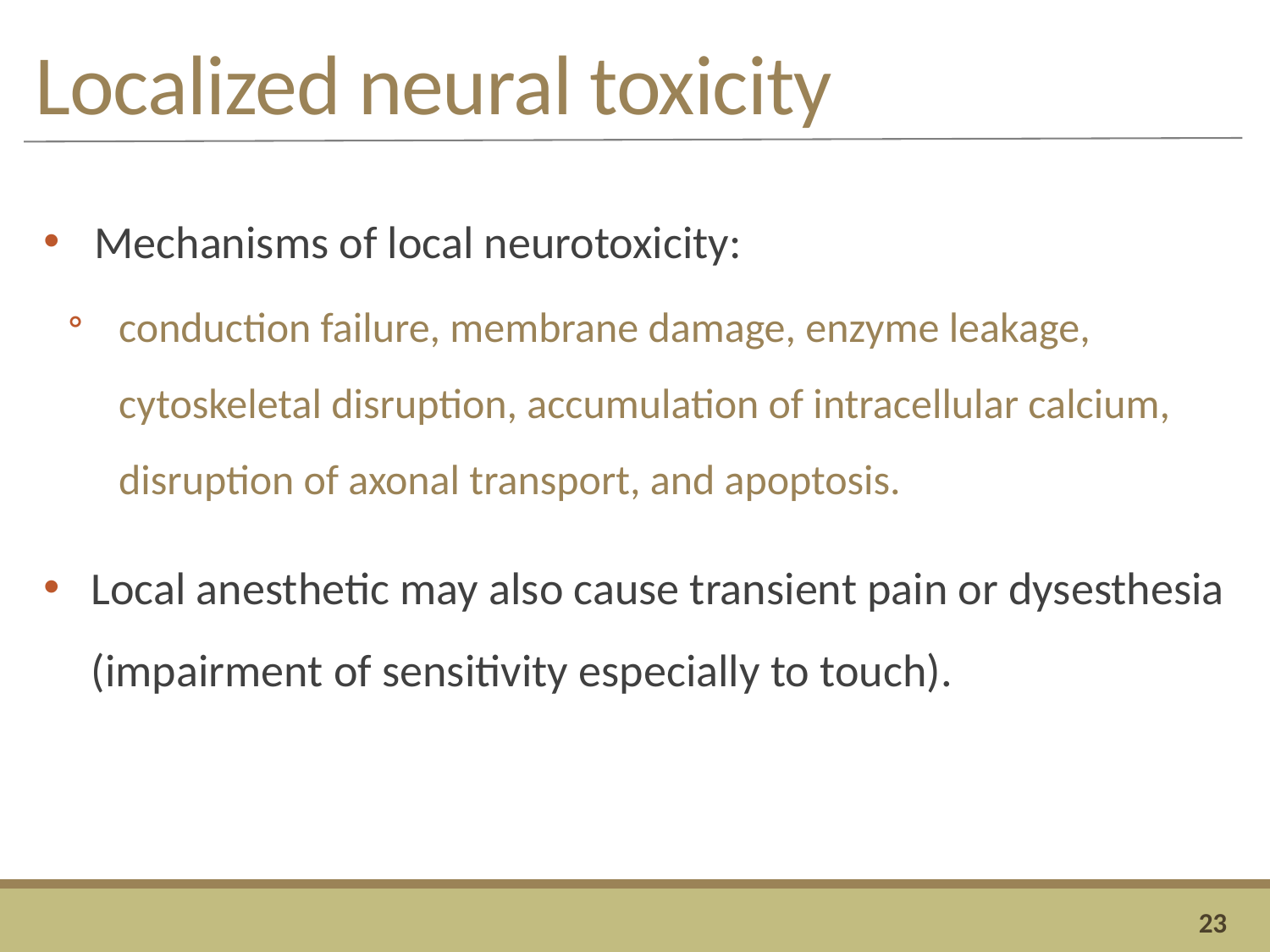

# Localized neural toxicity
Mechanisms of local neurotoxicity:
conduction failure, membrane damage, enzyme leakage, cytoskeletal disruption, accumulation of intracellular calcium, disruption of axonal transport, and apoptosis.
Local anesthetic may also cause transient pain or dysesthesia (impairment of sensitivity especially to touch).

23